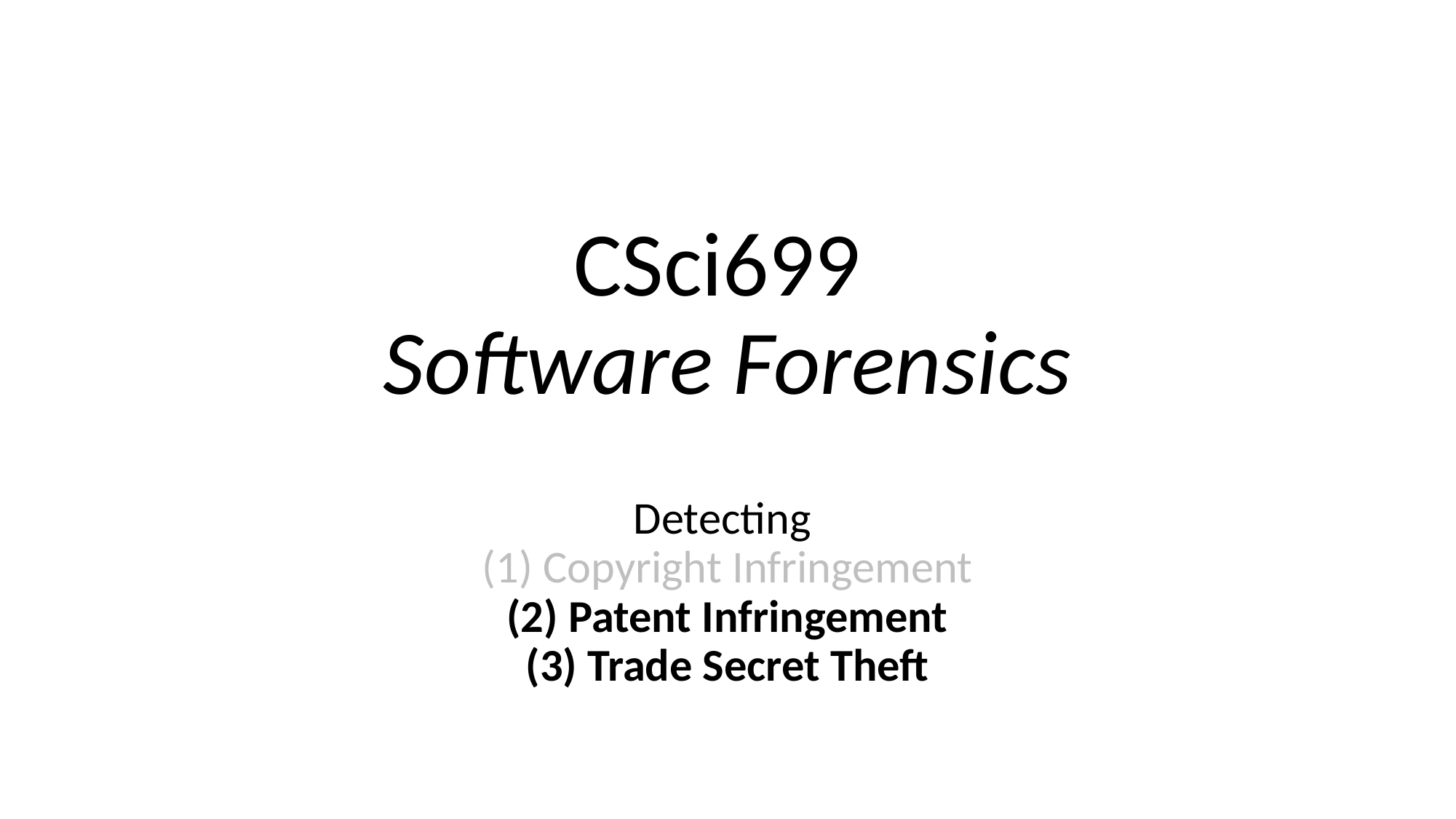

# CSci699 Software Forensics

Detecting
(1) Copyright Infringement
(2) Patent Infringement
(3) Trade Secret Theft